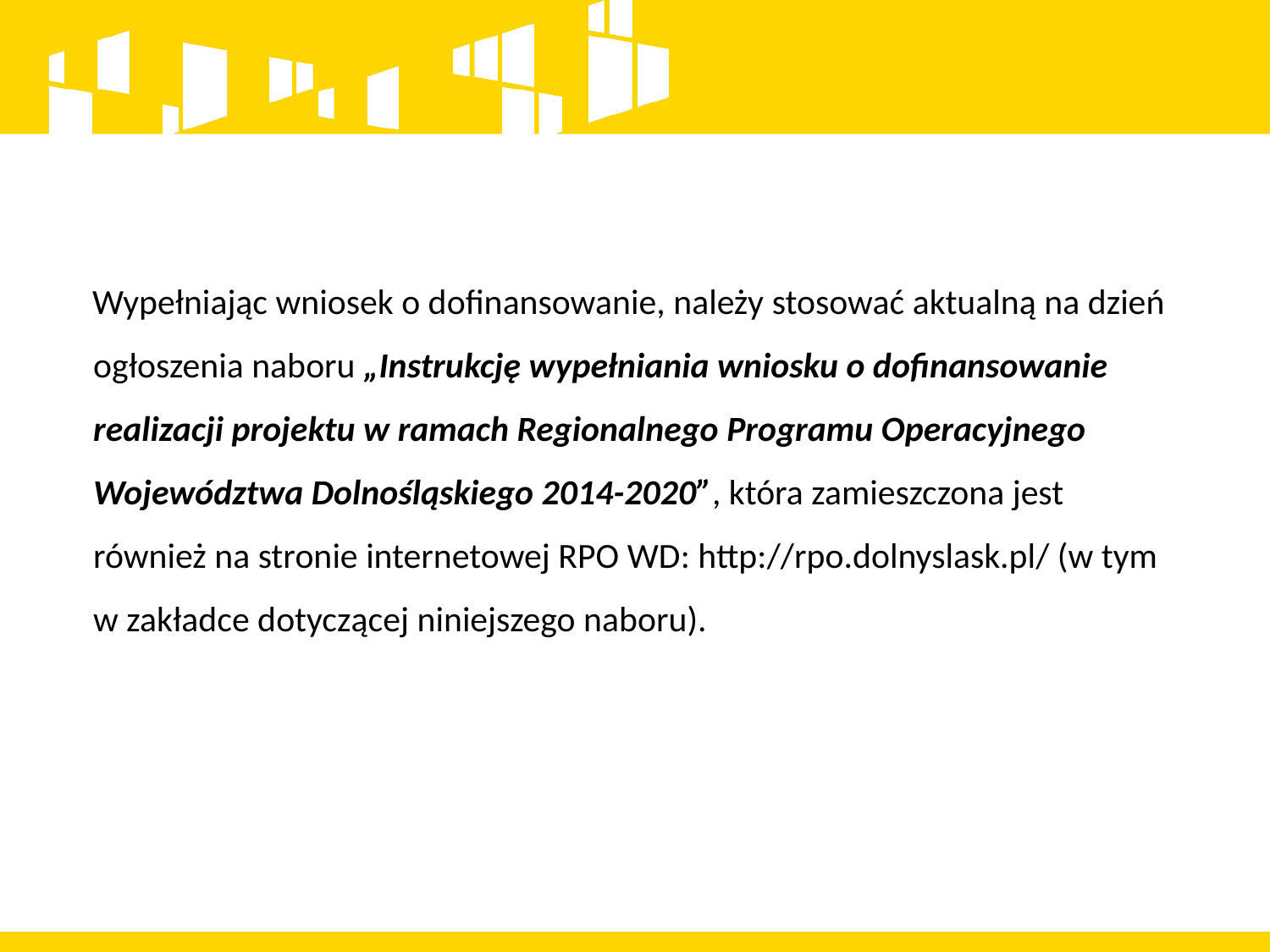

Wypełniając wniosek o dofinansowanie, należy stosować aktualną na dzień ogłoszenia naboru „Instrukcję wypełniania wniosku o dofinansowanie realizacji projektu w ramach Regionalnego Programu Operacyjnego Województwa Dolnośląskiego 2014-2020”, która zamieszczona jest również na stronie internetowej RPO WD: http://rpo.dolnyslask.pl/ (w tym w zakładce dotyczącej niniejszego naboru).